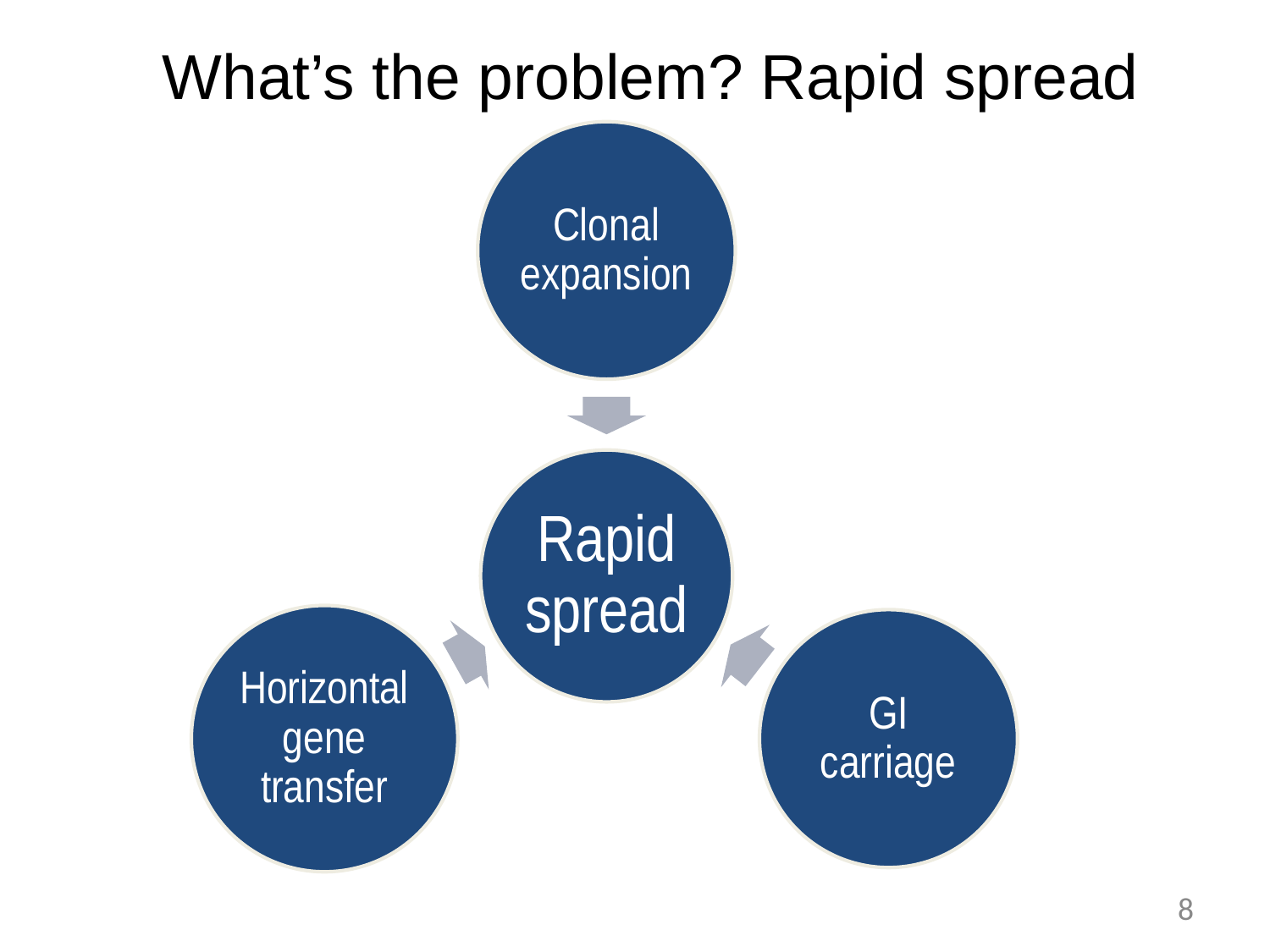

# What’s the problem? Rapid spread
Rapid spread

Clonal expansion

GI carriage

Horizontal gene transfer
8